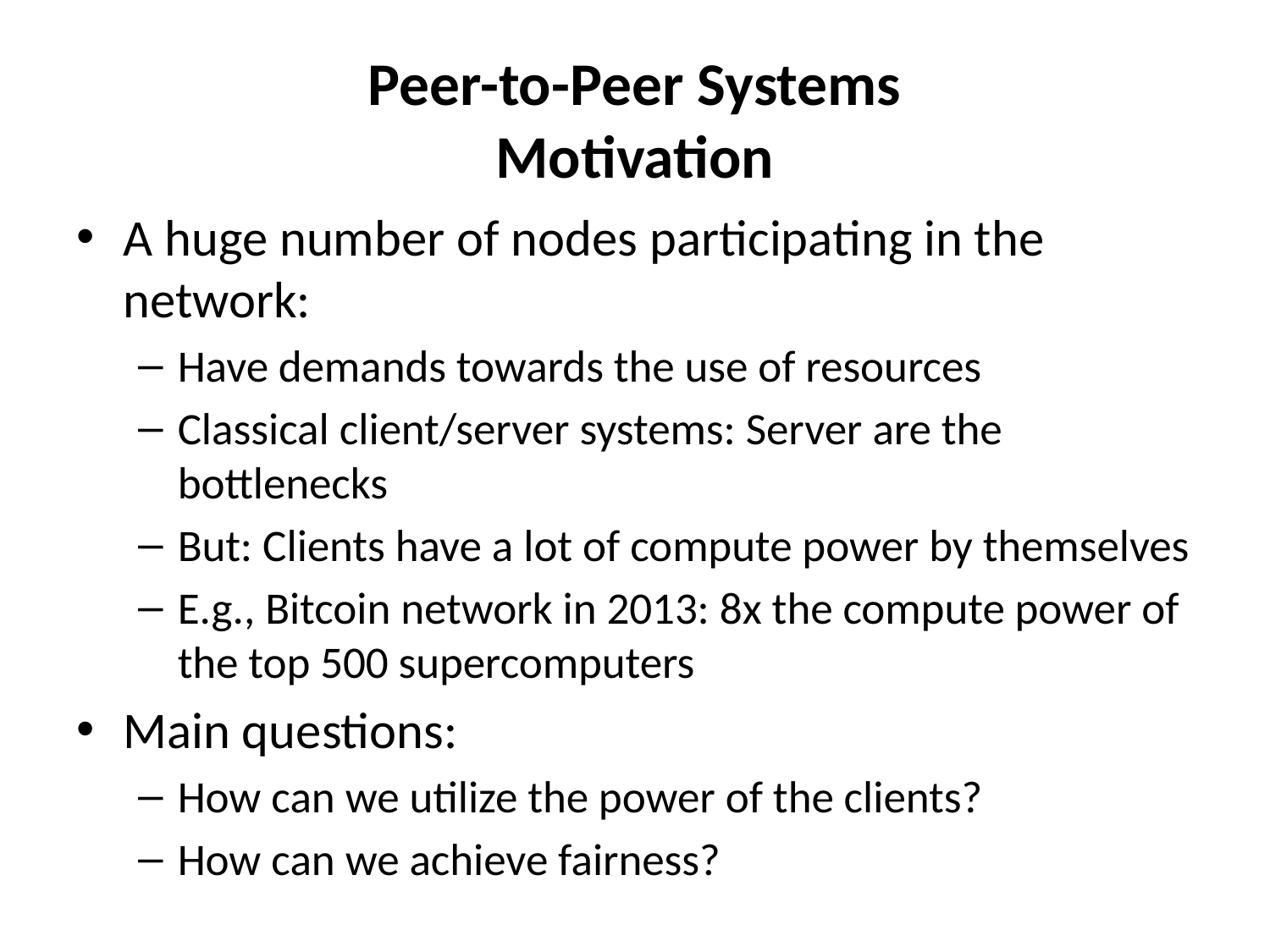

# Peer-to-Peer Systems Motivation
A huge number of nodes participating in the network:
Have demands towards the use of resources
Classical client/server systems: Server are the bottlenecks
But: Clients have a lot of compute power by themselves
E.g., Bitcoin network in 2013: 8x the compute power of the top 500 supercomputers
Main questions:
How can we utilize the power of the clients?
How can we achieve fairness?